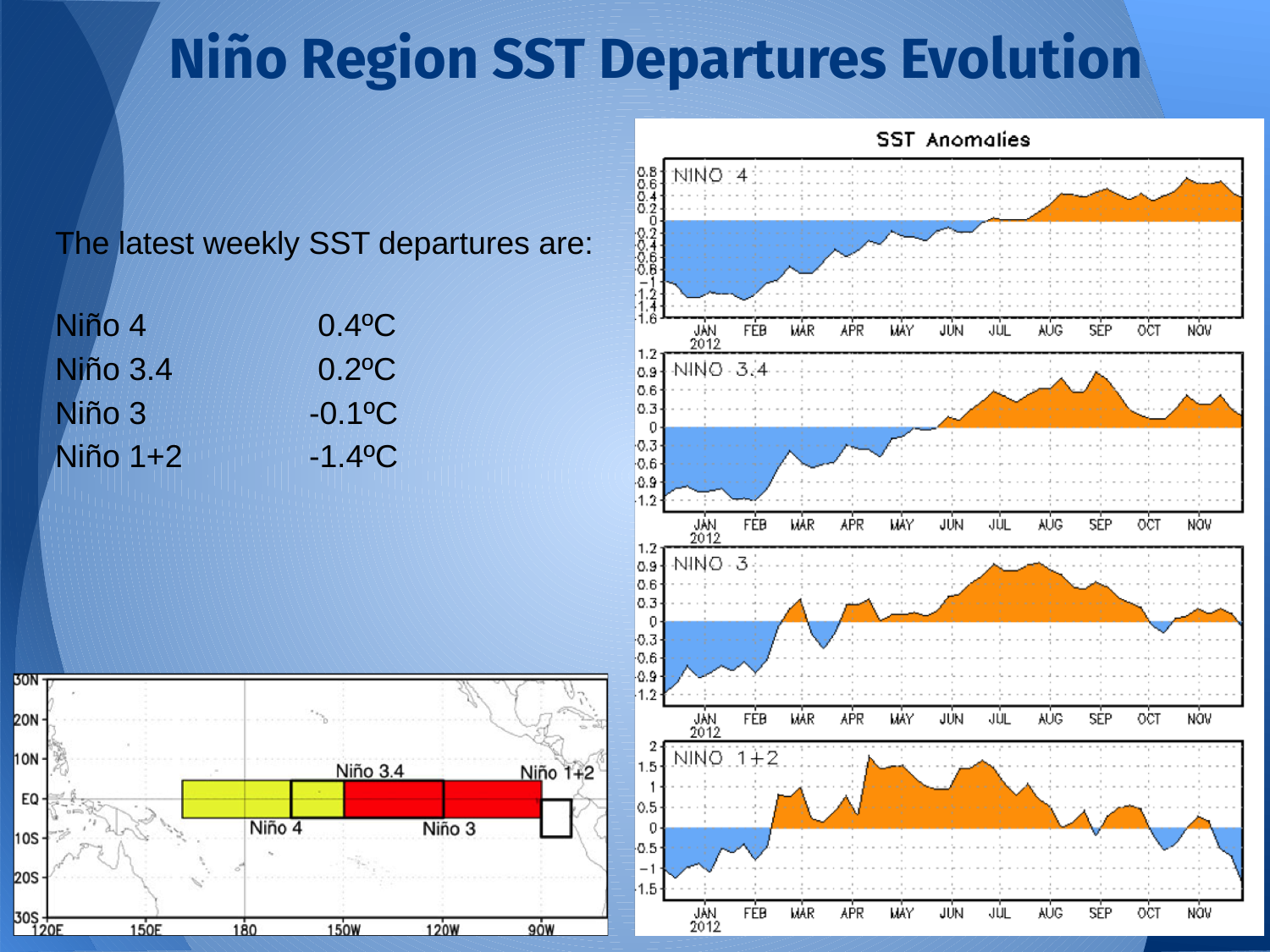

# Niño Region SST Departures Evolution

The latest weekly SST departures are:

Niño 4 		 0.4ºC
Niño 3.4		 0.2ºC
Niño 3		-0.1ºC
Niño 1+2	-1.4ºC